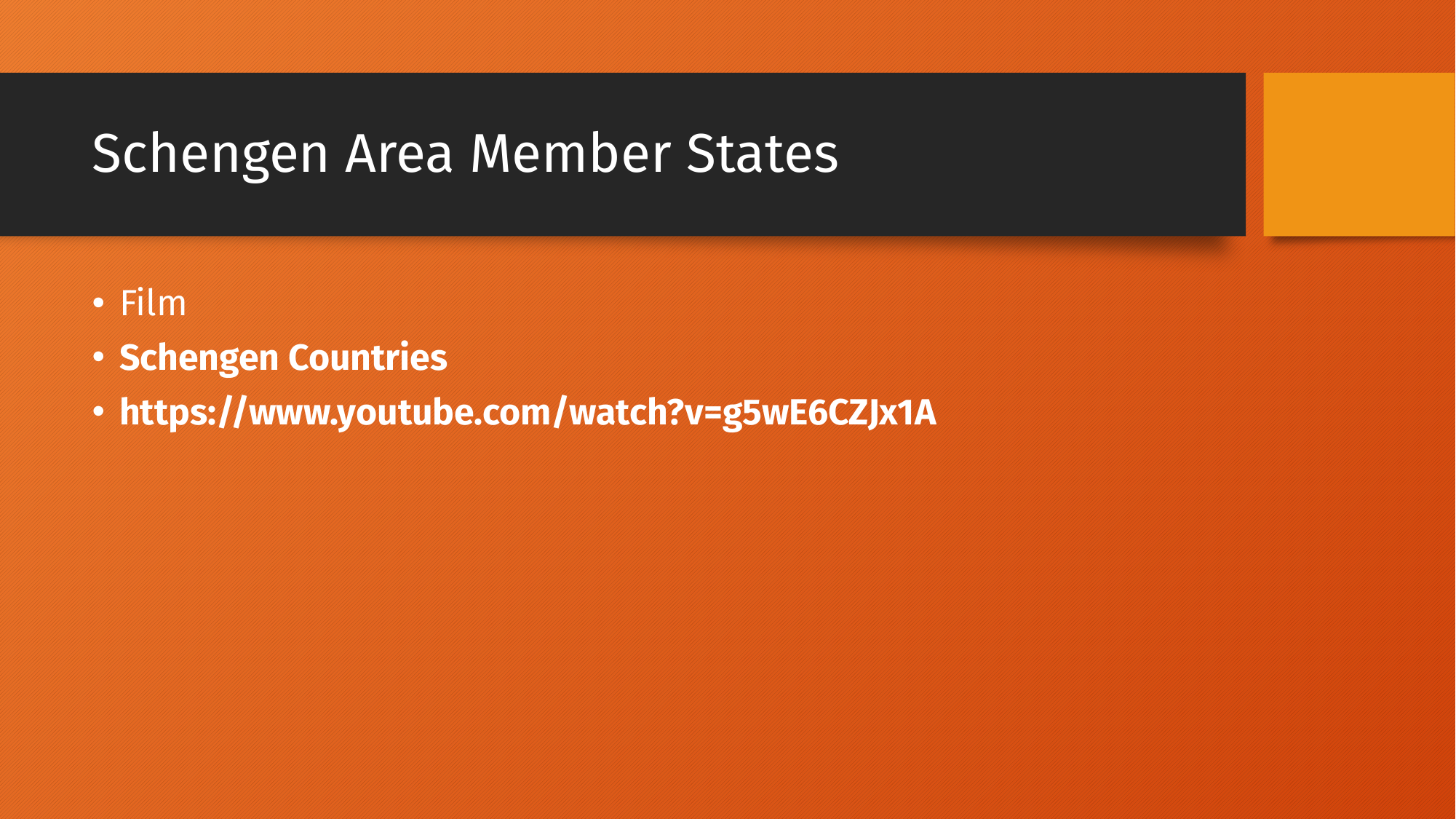

# Schengen Area Member States
Film
Schengen Countries
https://www.youtube.com/watch?v=g5wE6CZJx1A